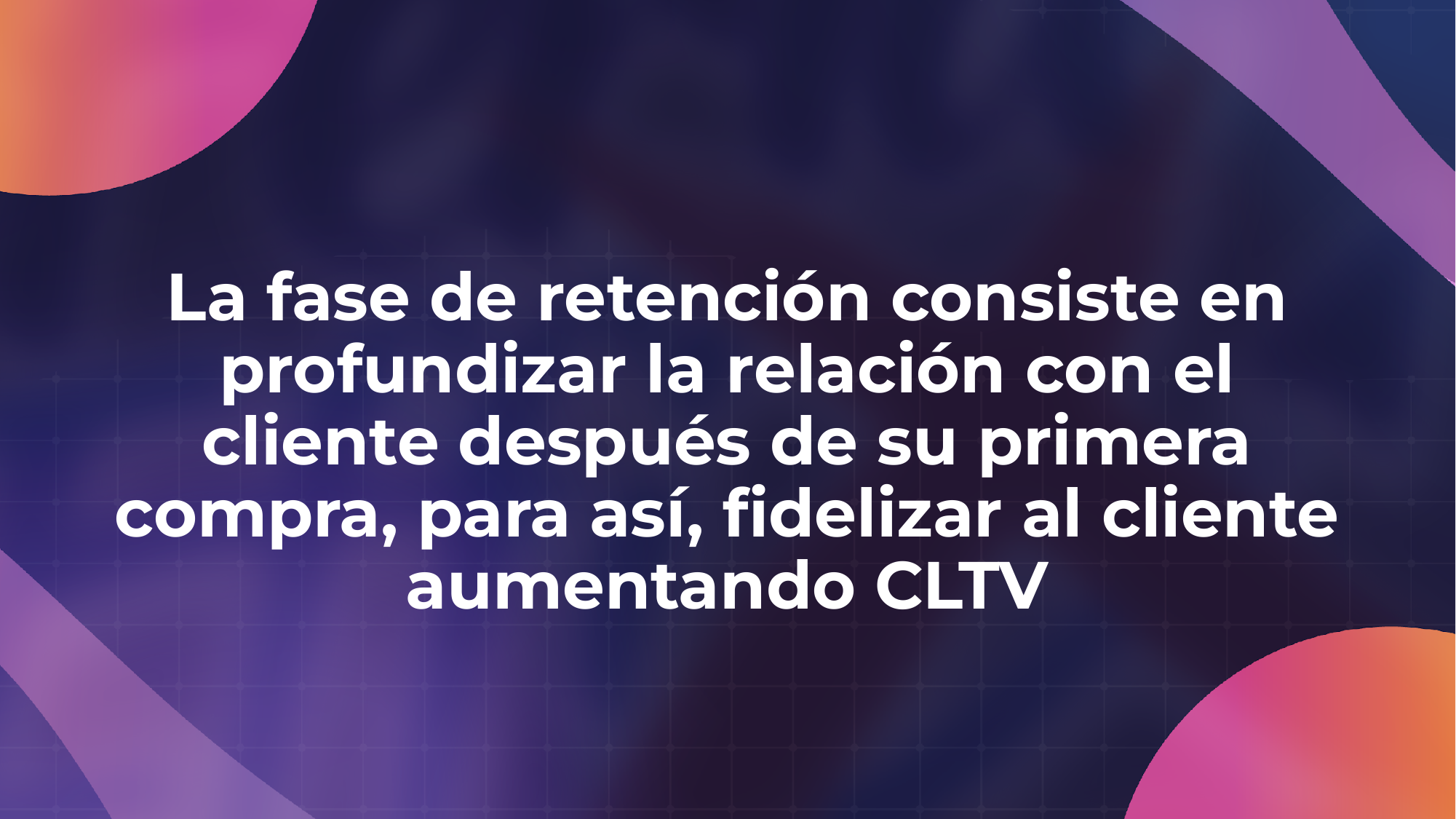

La fase de retención consiste en profundizar la relación con el cliente después de su primera compra, para así, fidelizar al cliente aumentando CLTV